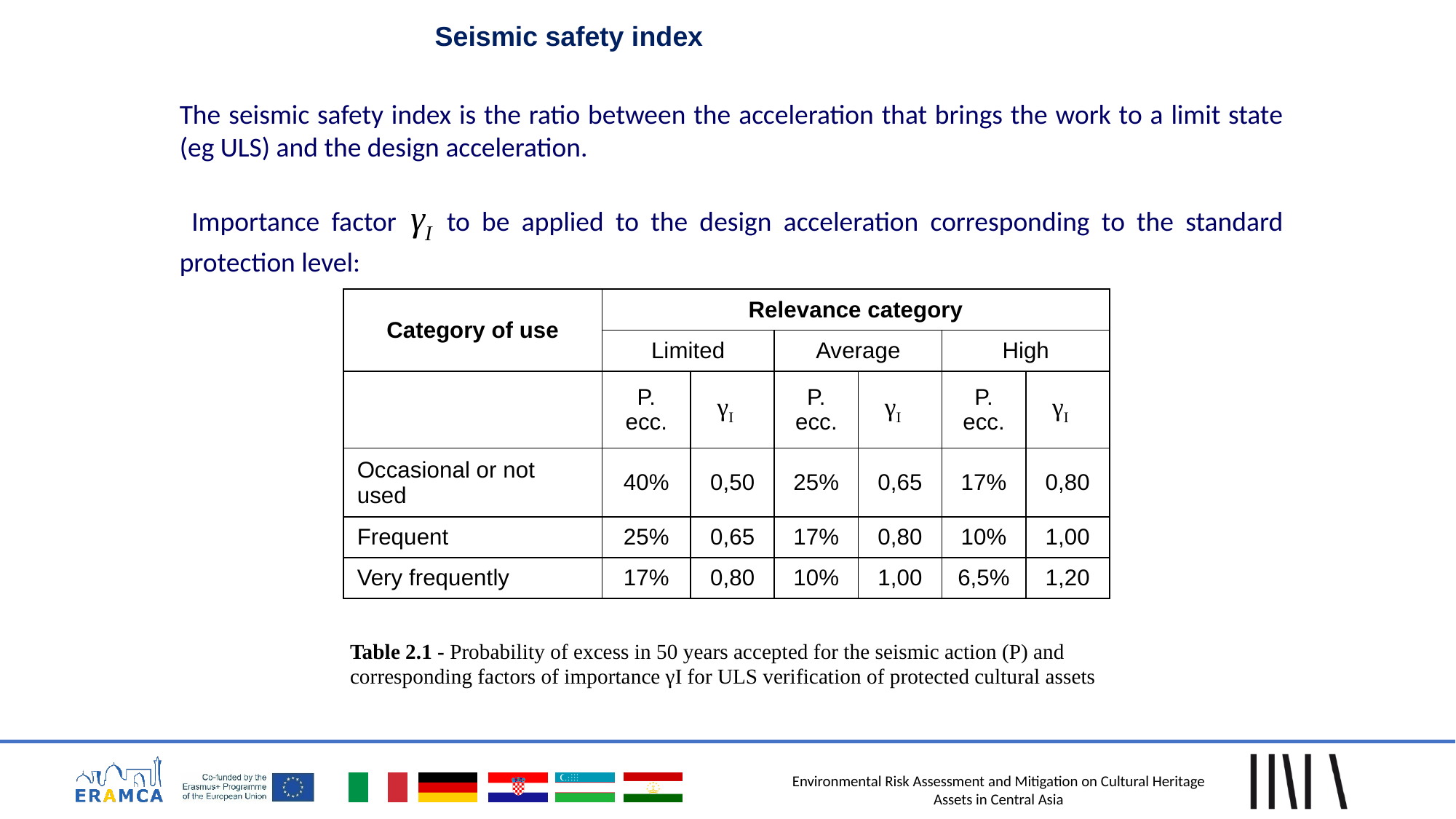

Seismic safety index
The seismic safety index is the ratio between the acceleration that brings the work to a limit state (eg ULS) and the design acceleration.

 Importance factor γI to be applied to the design acceleration corresponding to the standard protection level:
| Category of use | Relevance category |  |  |  |  |  |
| --- | --- | --- | --- | --- | --- | --- |
|  | Limited |  | Average |  | High |  |
|  | P. ecc. | γI | P. ecc. | γI | P. ecc. | γI |
| Occasional or not used | 40% | 0,50 | 25% | 0,65 | 17% | 0,80 |
| Frequent | 25% | 0,65 | 17% | 0,80 | 10% | 1,00 |
| Very frequently | 17% | 0,80 | 10% | 1,00 | 6,5% | 1,20 |
Table 2.1 - Probability of excess in 50 years accepted for the seismic action (P) and corresponding factors of importance γI for ULS verification of protected cultural assets